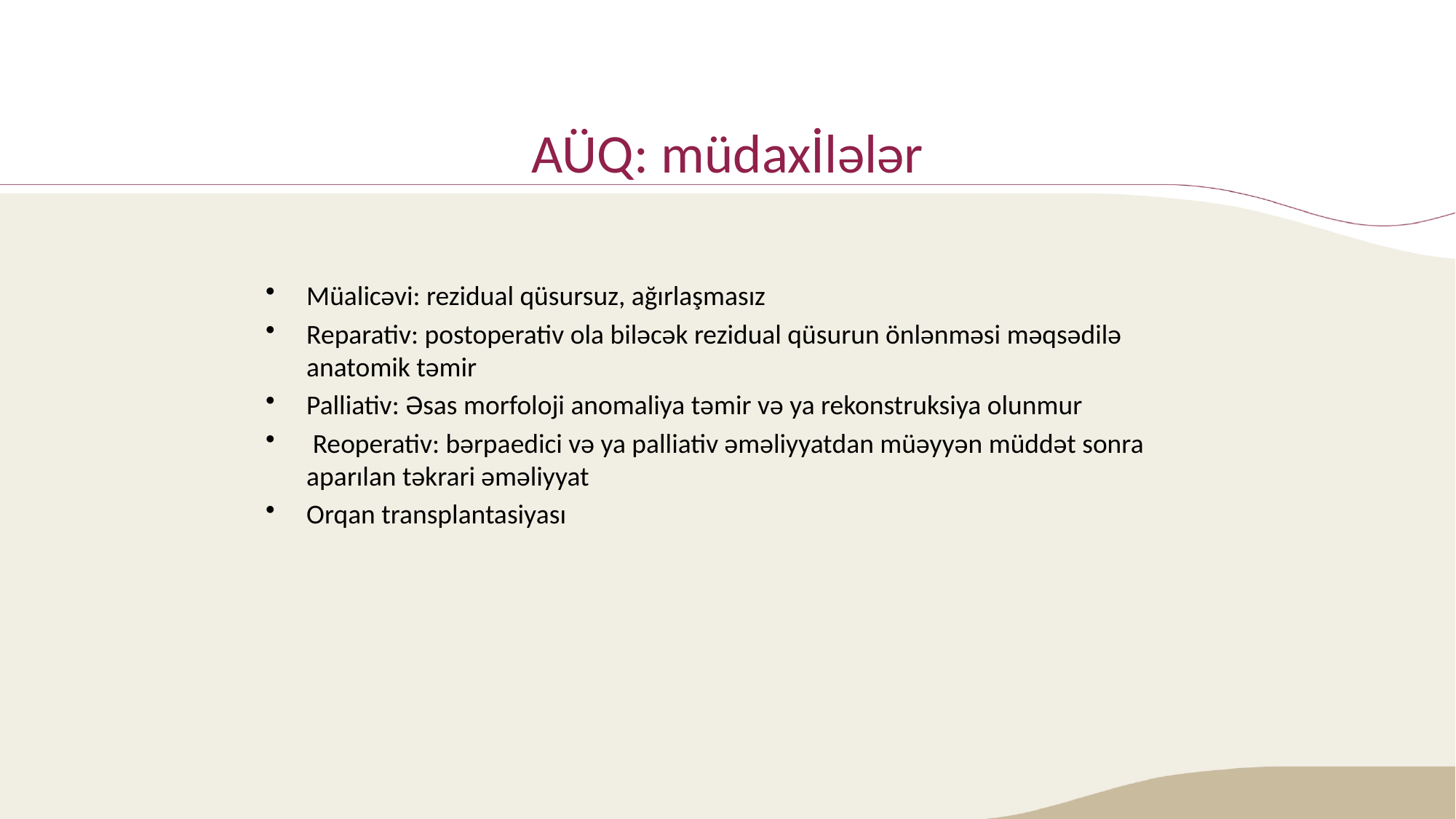

# AÜQ: müdaxİlələr
Müalicəvi: rezidual qüsursuz, ağırlaşmasız
Reparativ: postoperativ ola biləcək rezidual qüsurun önlənməsi məqsədilə anatomik təmir
Palliativ: Əsas morfoloji anomaliya təmir və ya rekonstruksiya olunmur
 Reoperativ: bərpaedici və ya palliativ əməliyyatdan müəyyən müddət sonra aparılan təkrari əməliyyat
Orqan transplantasiyası